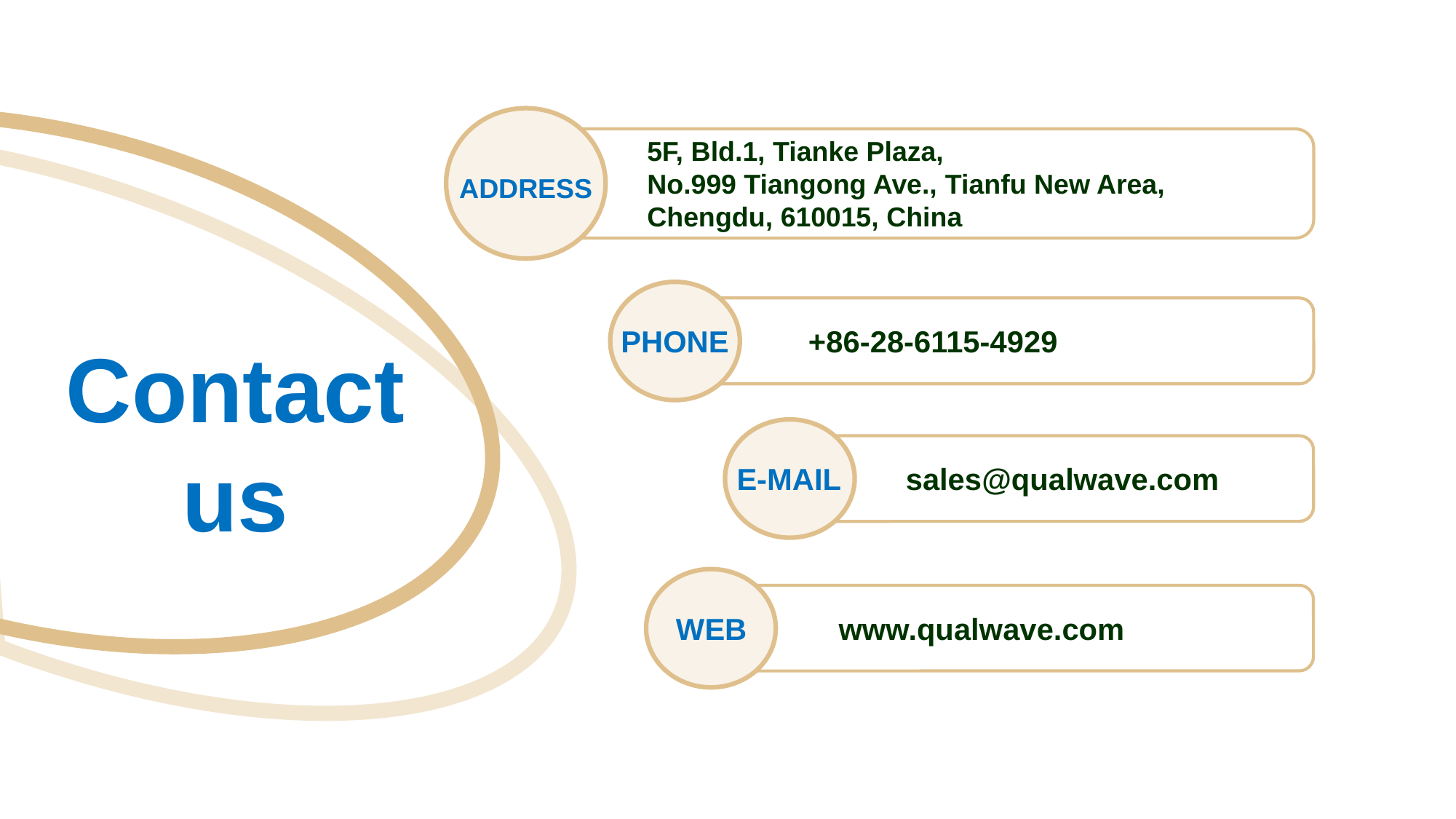

ADDRESS

5F, Bld.1, Tianke Plaza,
No.999 Tiangong Ave., Tianfu New Area, Chengdu, 610015, China

PHONE

+86-28-6115-4929
# Contact us

E-MAIL

sales@qualwave.com

WEB

www.qualwave.com